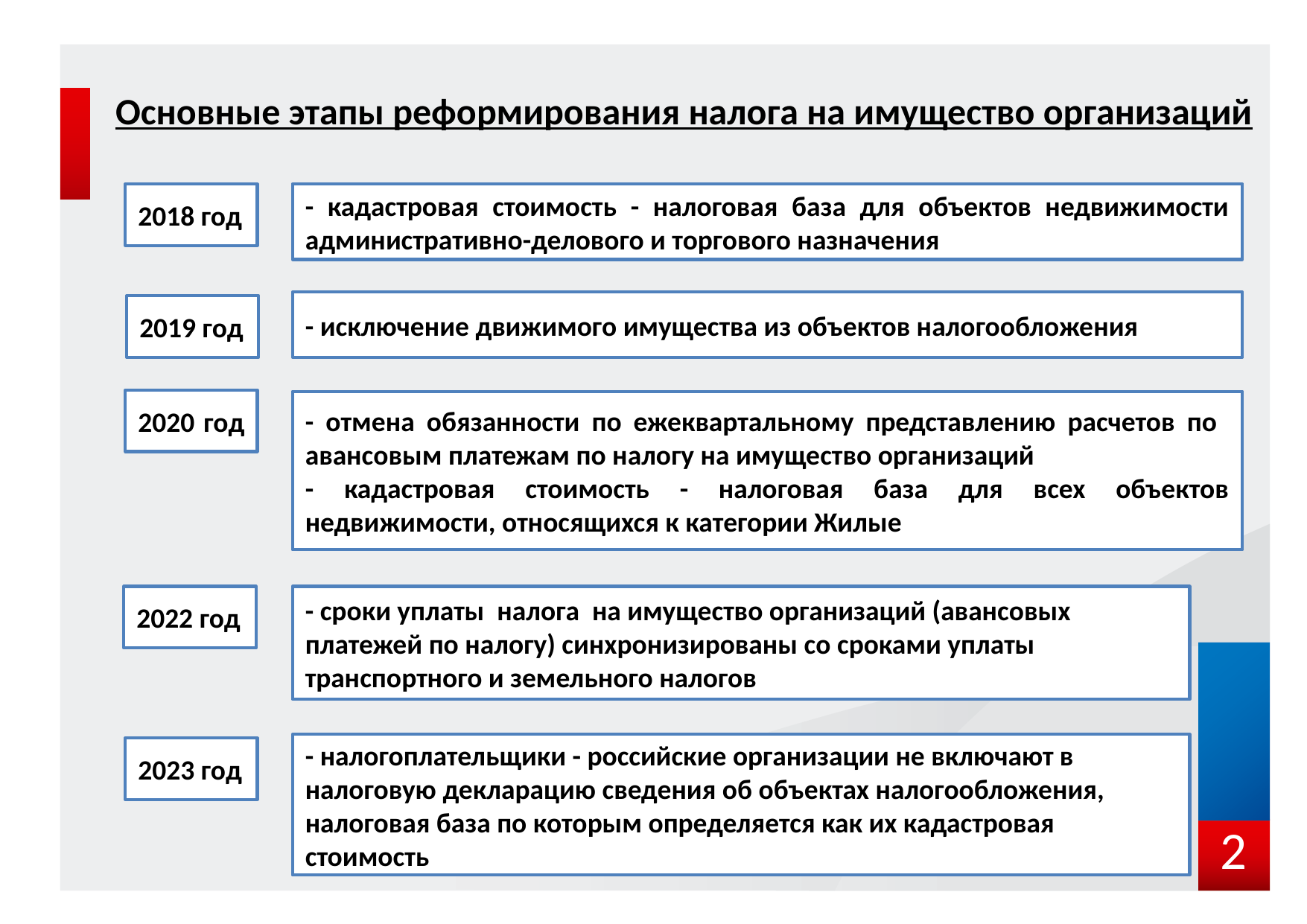

Основные этапы реформирования налога на имущество организаций

- кадастровая стоимость - налоговая база для объектов недвижимости административно-делового и торгового назначения

2018 год

- исключение движимого имущества из объектов налогообложения

2019 год
2020 год

- отмена обязанности по ежеквартальному представлению расчетов по  авансовым платежам по налогу на имущество организаций
- кадастровая стоимость - налоговая база для всех объектов недвижимости, относящихся к категории Жилые

- сроки уплаты  налога  на имущество организаций (авансовых платежей по налогу) синхронизированы со сроками уплаты транспортного и земельного налогов

2022 год

- налогоплательщики - российские организации не включают в налоговую декларацию сведения об объектах налогообложения, налоговая база по которым определяется как их кадастровая стоимость

2023 год
2